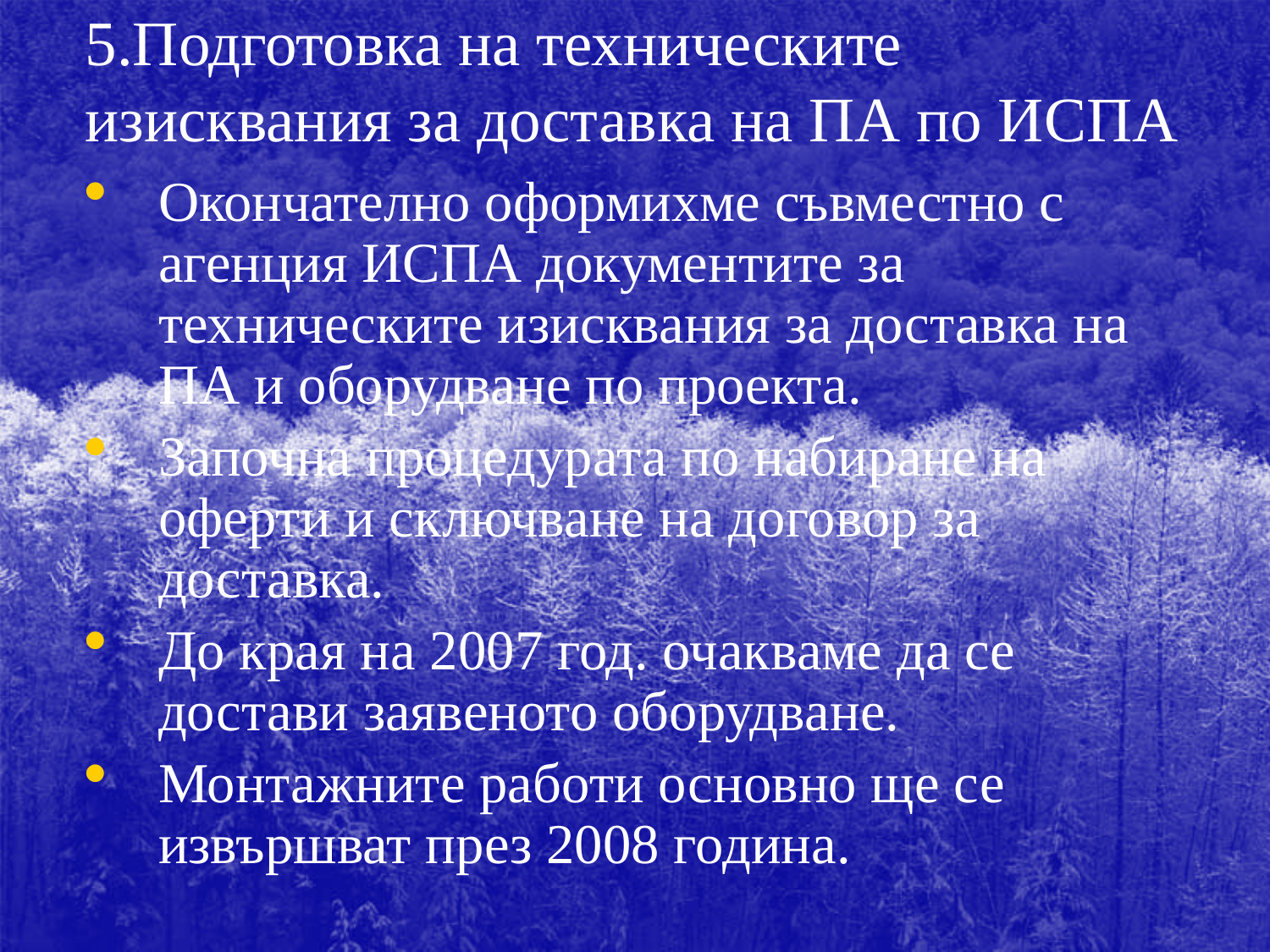

# 5.Подготовка на техническите изисквания за доставка на ПА по ИСПА
Окончателно оформихме съвместно с агенция ИСПА документите за техническите изисквания за доставка на ПА и оборудване по проекта.
Започна процедурата по набиране на оферти и сключване на договор за доставка.
До края на 2007 год. очакваме да се достави заявеното оборудване.
Монтажните работи основно ще се извършват през 2008 година.